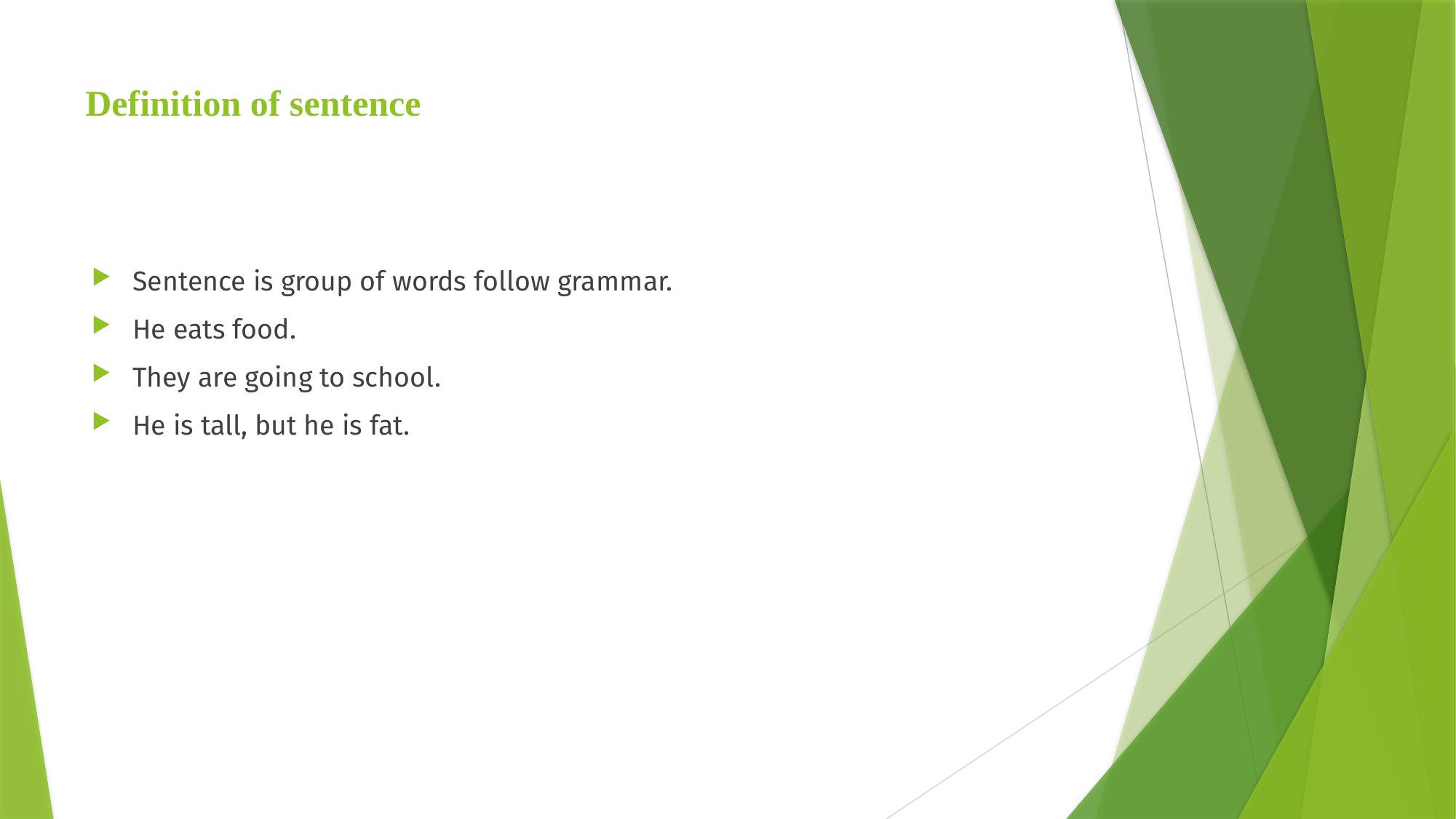

# Definition of sentence
Sentence is group of words follow grammar.
He eats food.
They are going to school.
He is tall, but he is fat.